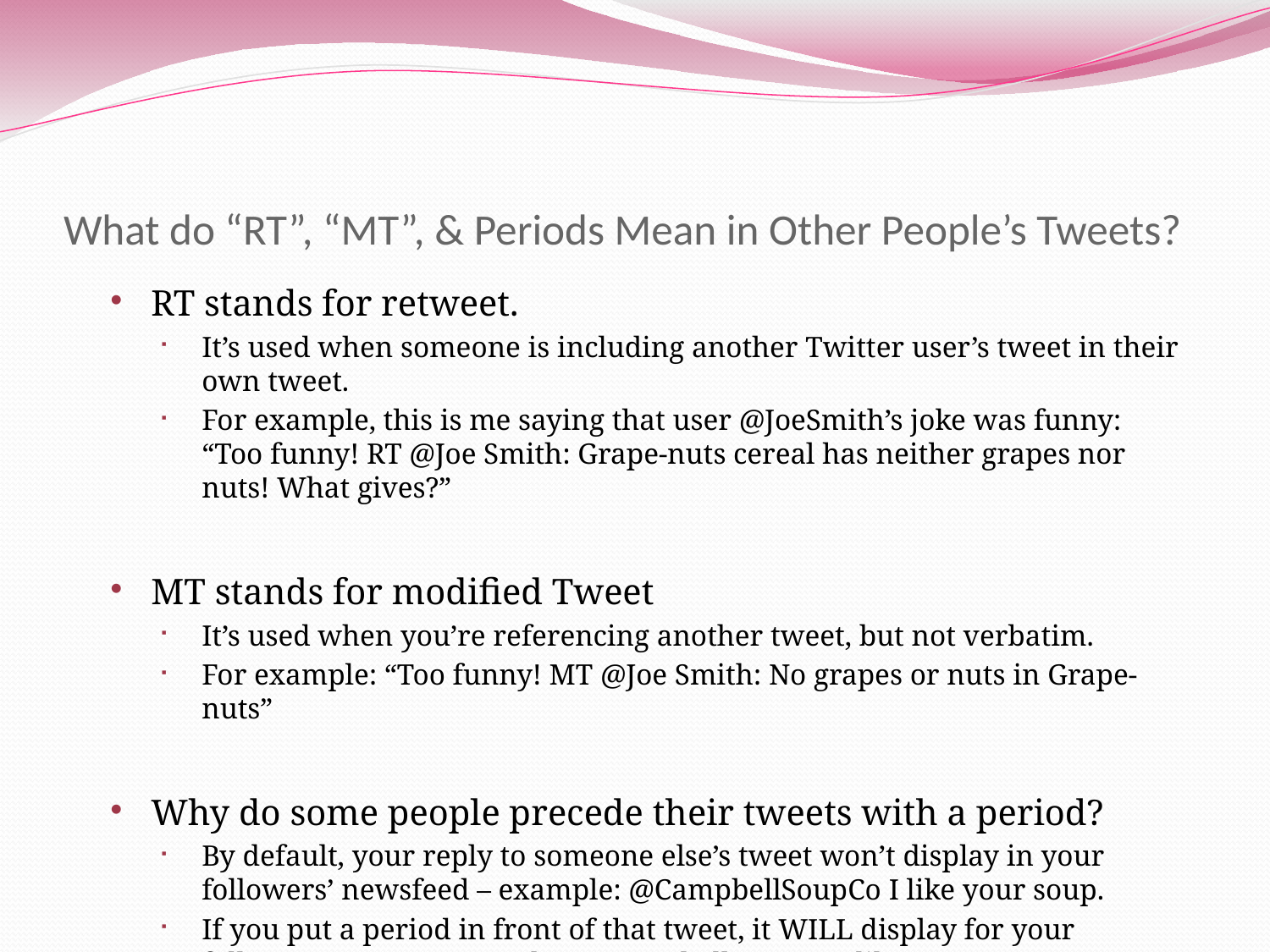

# What do “RT”, “MT”, & Periods Mean in Other People’s Tweets?
RT stands for retweet.
It’s used when someone is including another Twitter user’s tweet in their own tweet.
For example, this is me saying that user @JoeSmith’s joke was funny: “Too funny! RT @Joe Smith: Grape-nuts cereal has neither grapes nor nuts! What gives?”

MT stands for modified Tweet
It’s used when you’re referencing another tweet, but not verbatim.
For example: “Too funny! MT @Joe Smith: No grapes or nuts in Grape-nuts”

Why do some people precede their tweets with a period?
By default, your reply to someone else’s tweet won’t display in your followers’ newsfeed – example: @CampbellSoupCo I like your soup.
If you put a period in front of that tweet, it WILL display for your followers to see – example: .@CampbellSoupCo I like your soup.